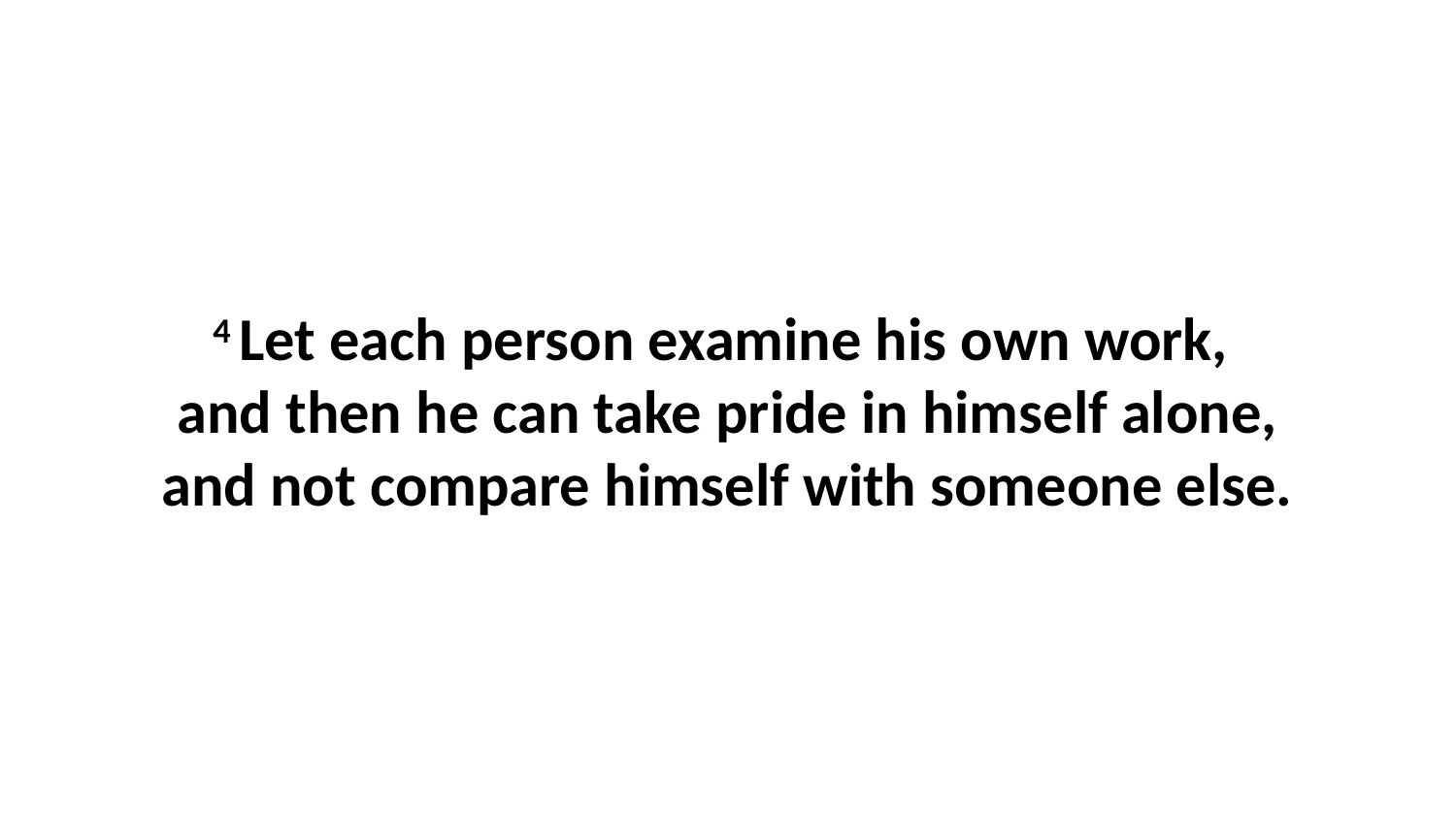

4 Let each person examine his own work,  and then he can take pride in himself alone, and not compare himself with someone else.